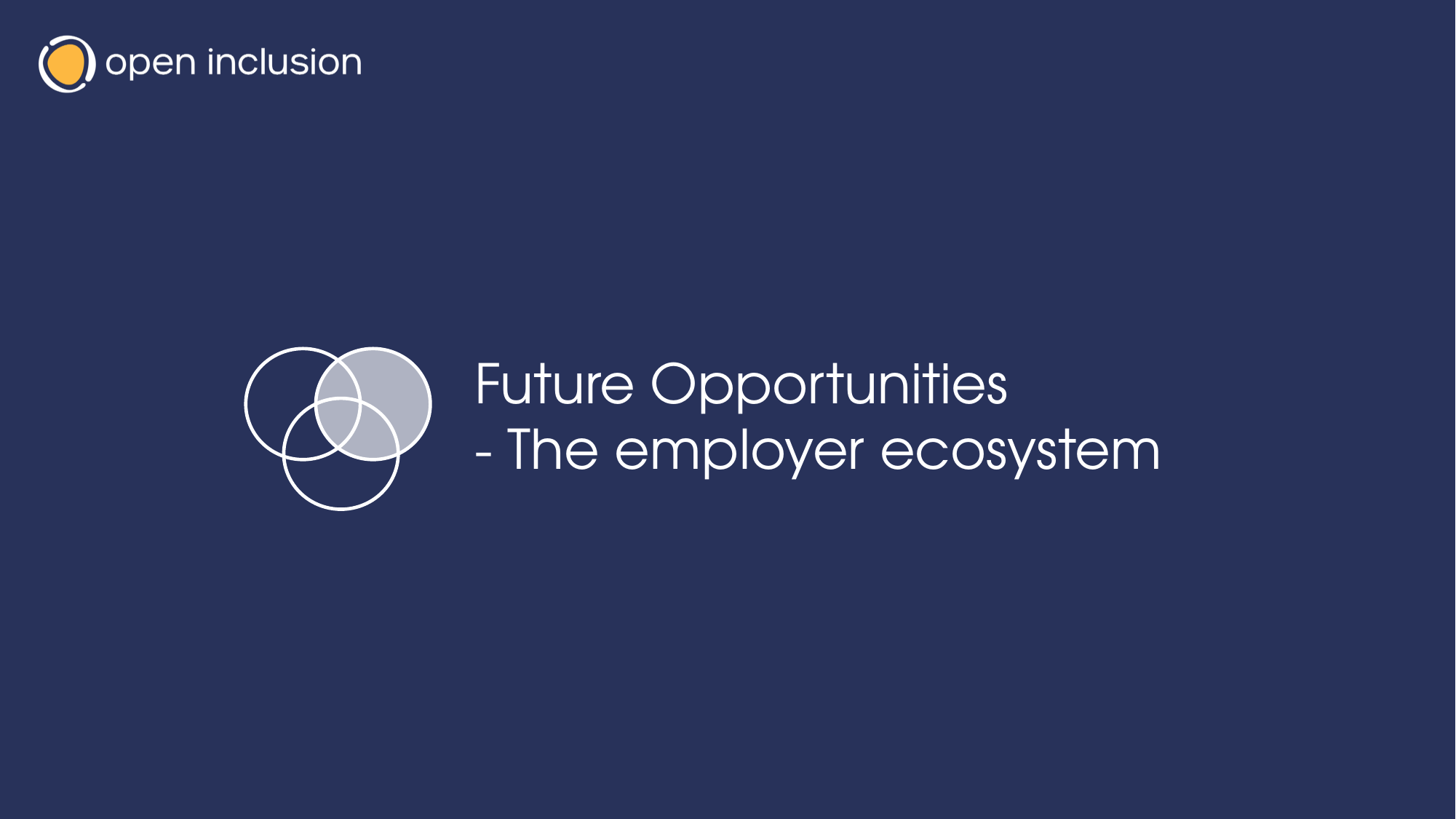

# Future Opportunities - The employer ecosystem